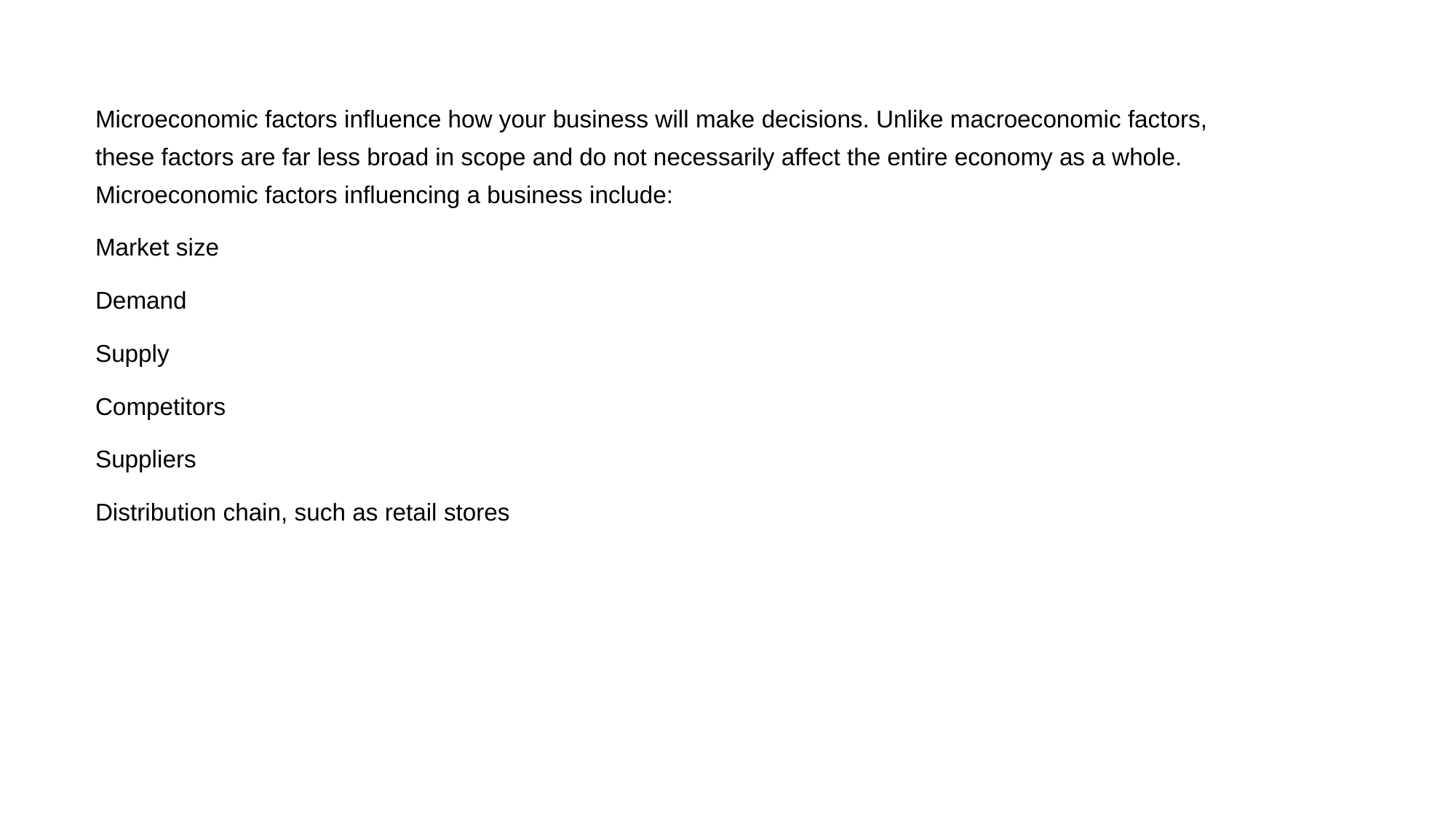

Microeconomic factors influence how your business will make decisions. Unlike macroeconomic factors, these factors are far less broad in scope and do not necessarily affect the entire economy as a whole. Microeconomic factors influencing a business include:
Market size
Demand
Supply
Competitors
Suppliers
Distribution chain, such as retail stores